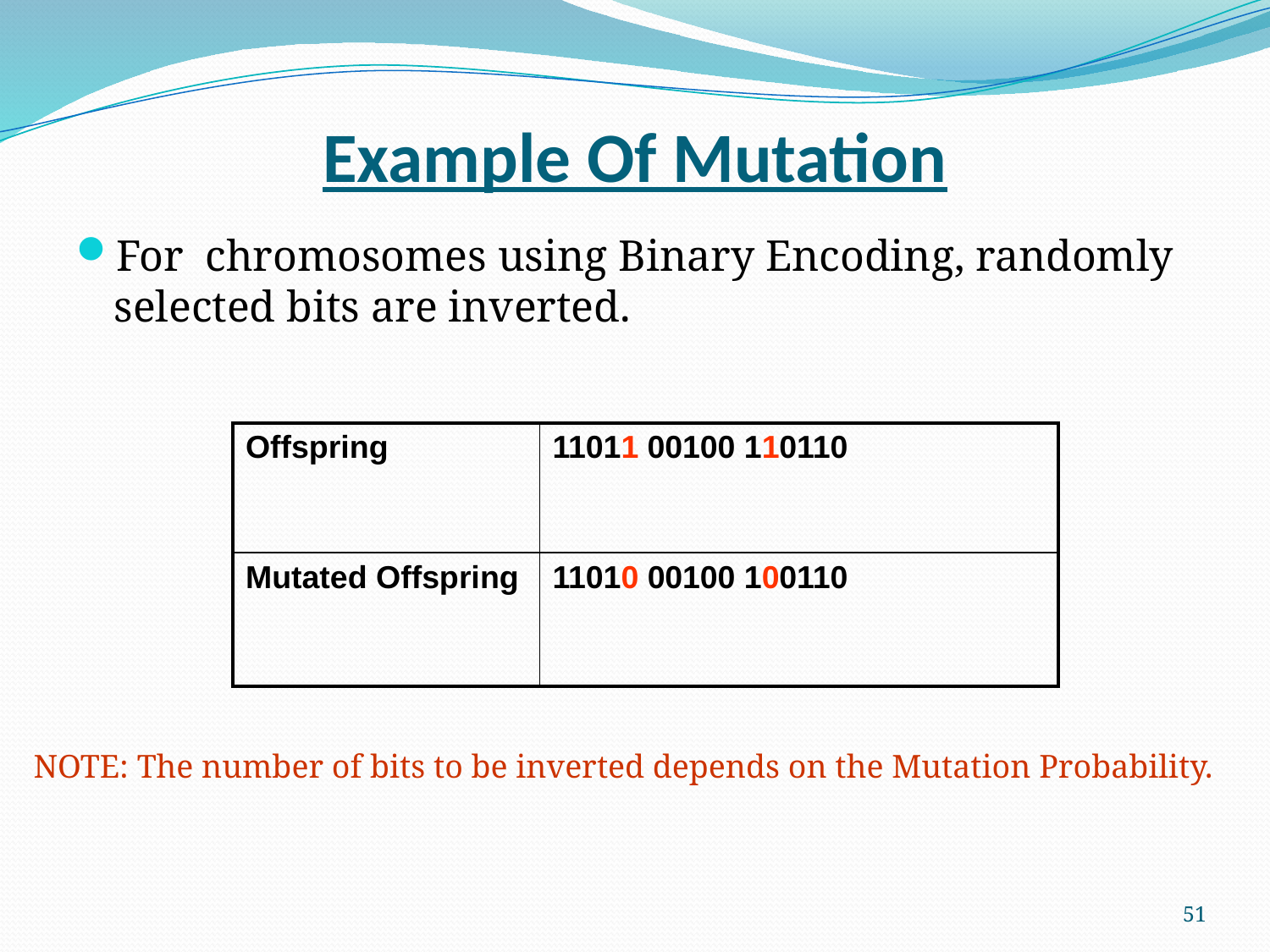

# Example Of Mutation
For  chromosomes using Binary Encoding, randomly selected bits are inverted.
| Offspring | 11011 00100 110110 |
| --- | --- |
| Mutated Offspring | 11010 00100 100110 |
NOTE: The number of bits to be inverted depends on the Mutation Probability.
51